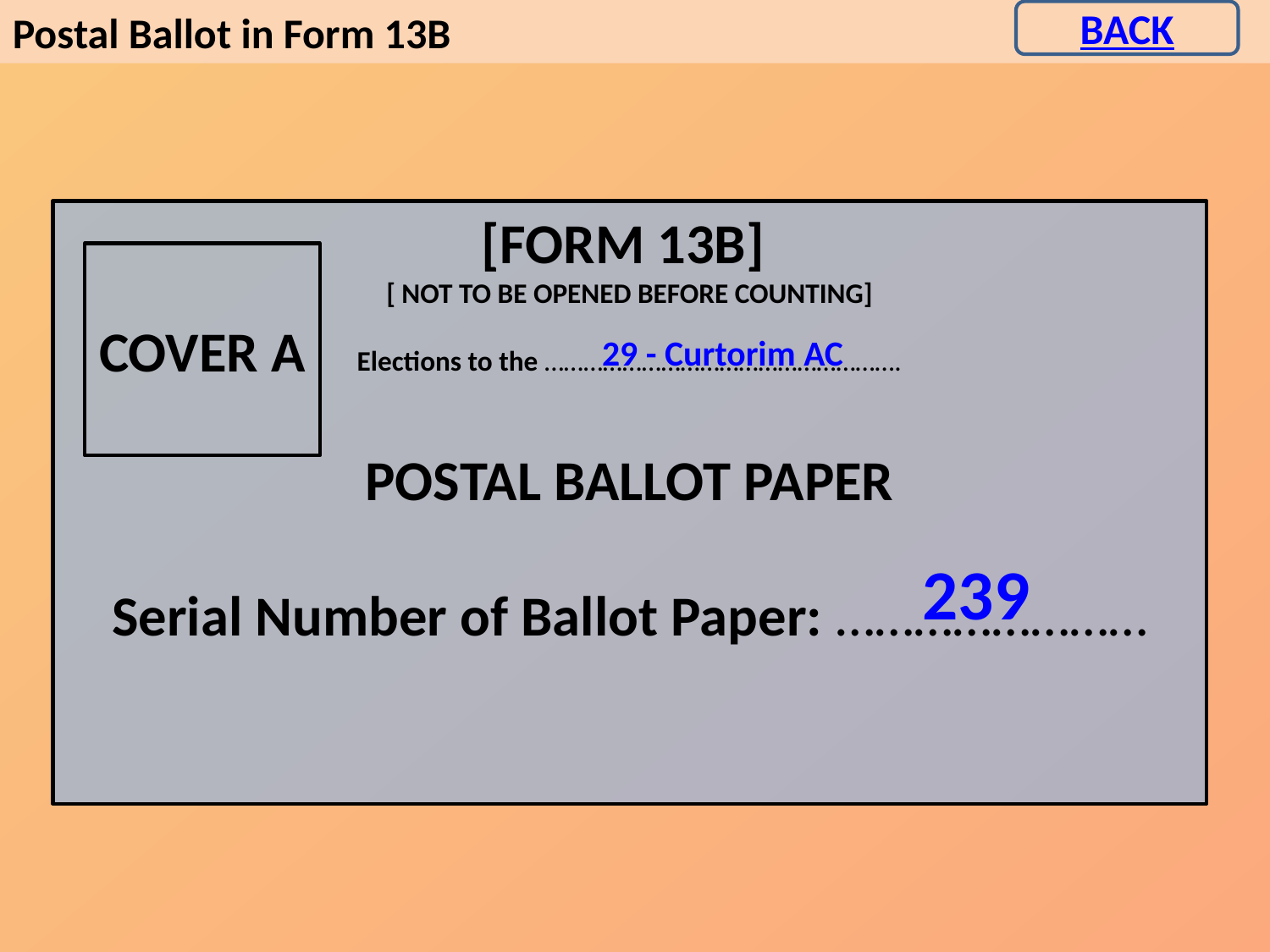

Postal Ballot in Form 13B
BACK
[FORM 13B]
[ NOT TO BE OPENED BEFORE COUNTING]

Elections to the ……………………………………………….

POSTAL BALLOT PAPER

Serial Number of Ballot Paper: ……………………

COVER A
29 - Curtorim AC
239